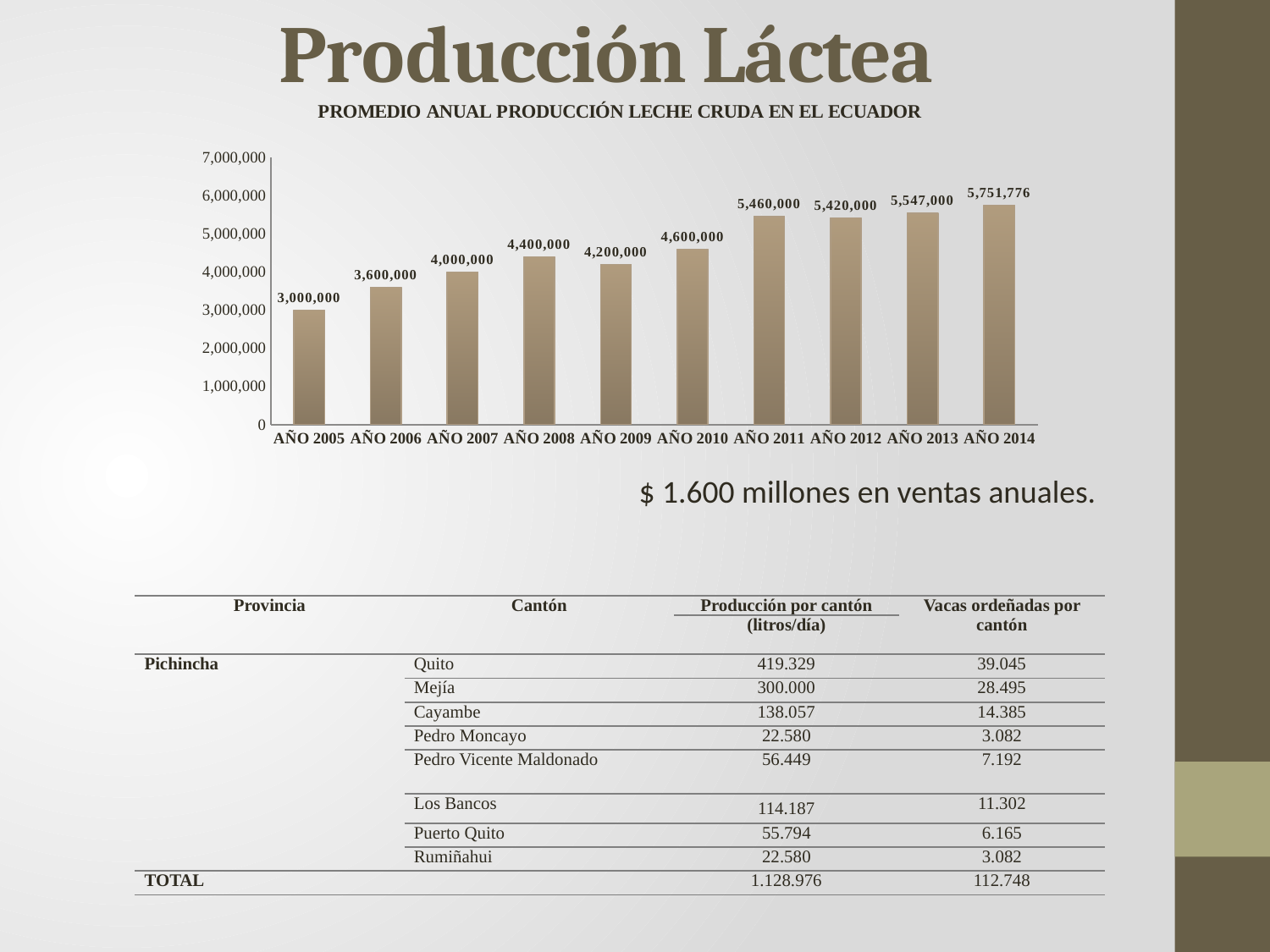

# Producción Láctea

### Chart: PROMEDIO ANUAL PRODUCCIÓN LECHE CRUDA EN EL ECUADOR

| Category | PROMEDIO LITROS/DÍA EN EL PAÍS |
|---|---|
| AÑO 2005 | 3000000.0 |
| AÑO 2006 | 3600000.0 |
| AÑO 2007 | 4000000.0 |
| AÑO 2008 | 4400000.0 |
| AÑO 2009 | 4200000.0 |
| AÑO 2010 | 4600000.0 |
| AÑO 2011 | 5460000.0 |
| AÑO 2012 | 5420000.0 |
| AÑO 2013 | 5547000.0 |
| AÑO 2014 | 5751776.0 |
$ 1.600 millones en ventas anuales.
| Provincia | Cantón | Producción por cantón | Vacas ordeñadas por cantón |
| --- | --- | --- | --- |
|  |  | (litros/día) |  |
| Pichincha | Quito | 419.329 | 39.045 |
|  | Mejía | 300.000 | 28.495 |
|  | Cayambe | 138.057 | 14.385 |
|  | Pedro Moncayo | 22.580 | 3.082 |
|  | Pedro Vicente Maldonado | 56.449 | 7.192 |
|  | Los Bancos | 114.187 | 11.302 |
|  | Puerto Quito | 55.794 | 6.165 |
|  | Rumiñahui | 22.580 | 3.082 |
| TOTAL |  | 1.128.976 | 112.748 |